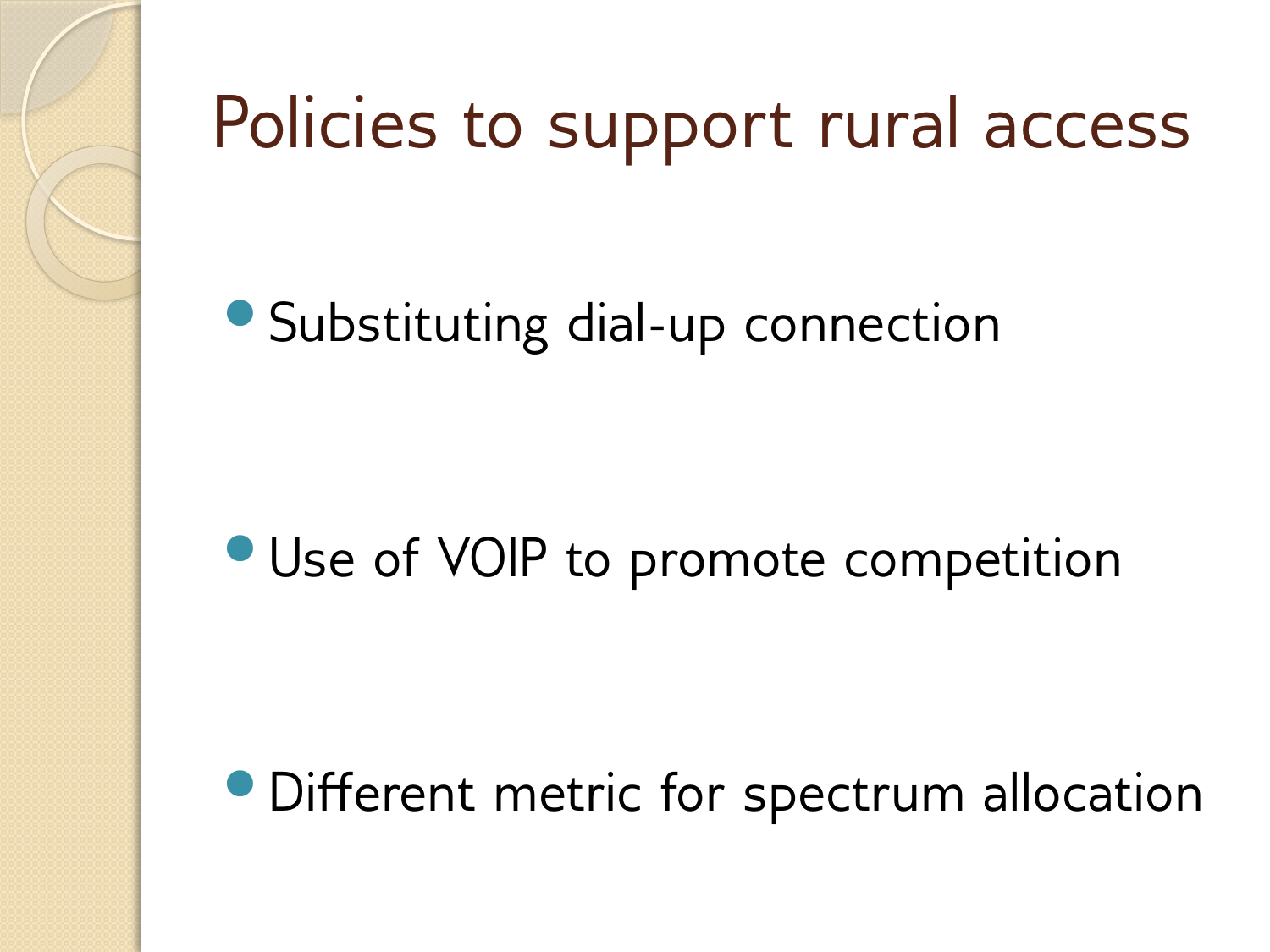

# Policies to support rural access

Substituting dial-up connection

Use of VOIP to promote competition

Different metric for spectrum allocation